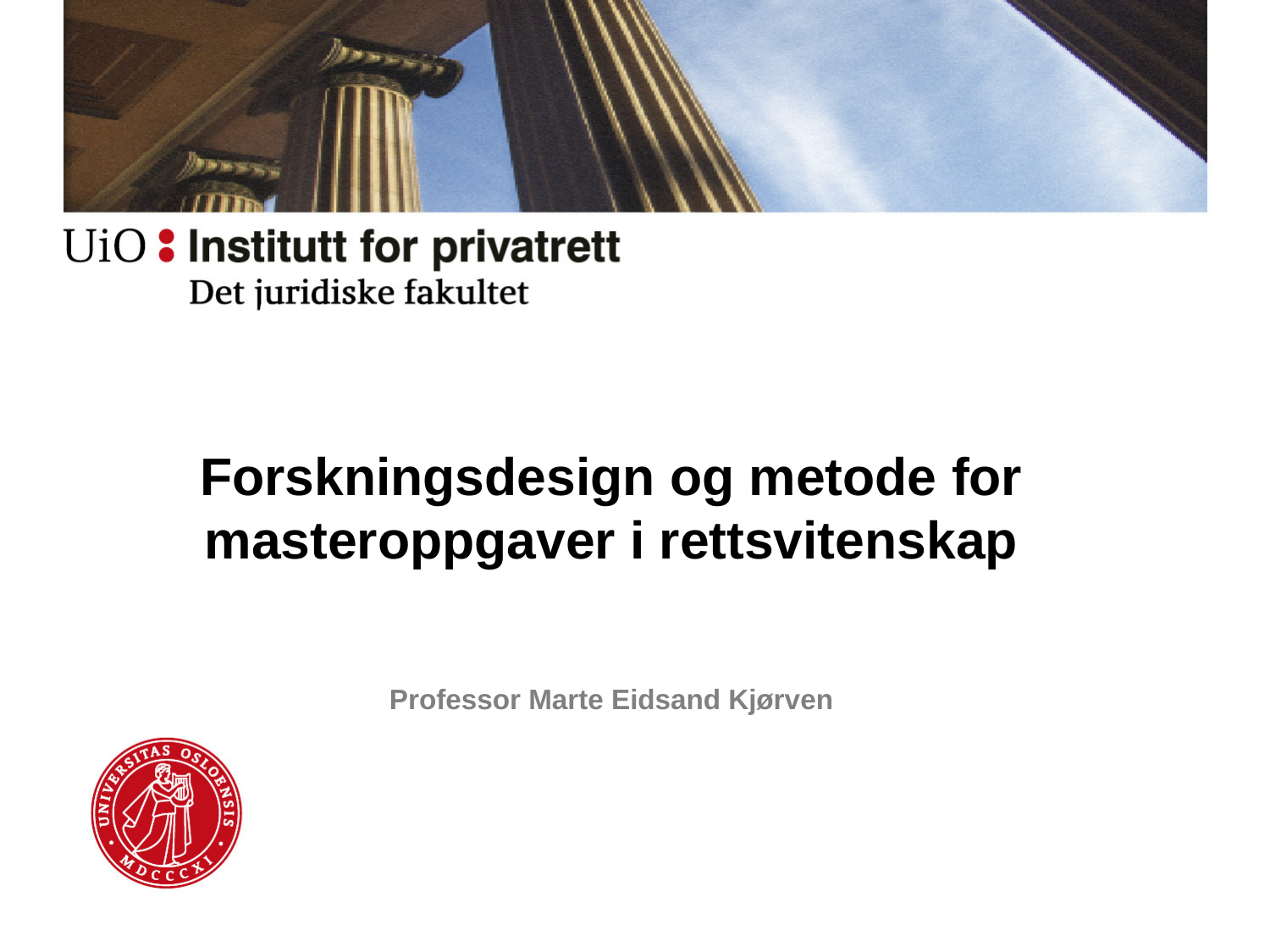

Forskningsdesign og metode for masteroppgaver i rettsvitenskap

Professor Marte Eidsand Kjørven